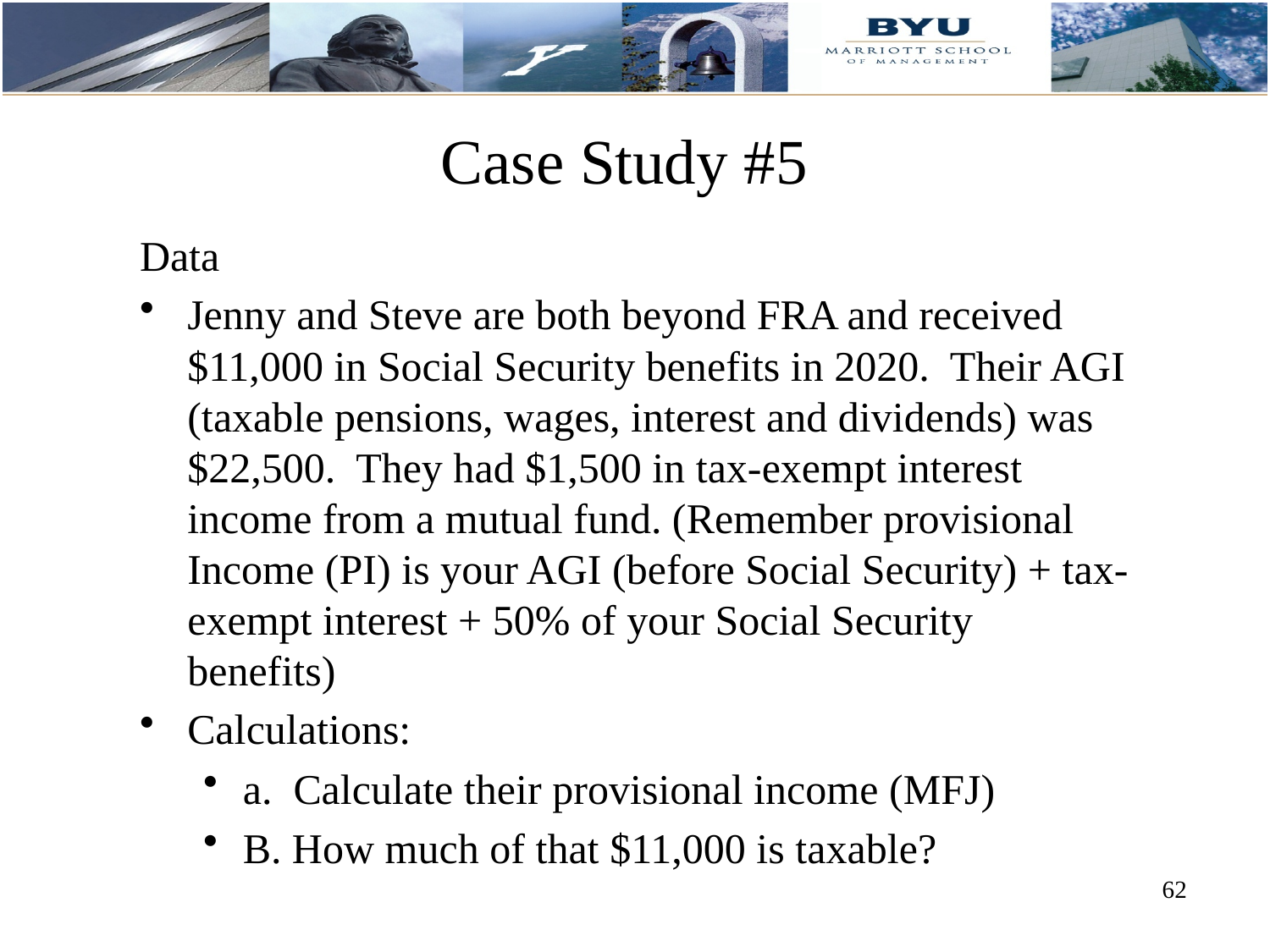

# Case Study #5
Data
Jenny and Steve are both beyond FRA and received $11,000 in Social Security benefits in 2020.  Their AGI (taxable pensions, wages, interest and dividends) was $22,500.  They had $1,500 in tax-exempt interest income from a mutual fund. (Remember provisional Income (PI) is your AGI (before Social Security) + tax-exempt interest + 50% of your Social Security benefits)
Calculations:
a.  Calculate their provisional income (MFJ)
B. How much of that $11,000 is taxable?